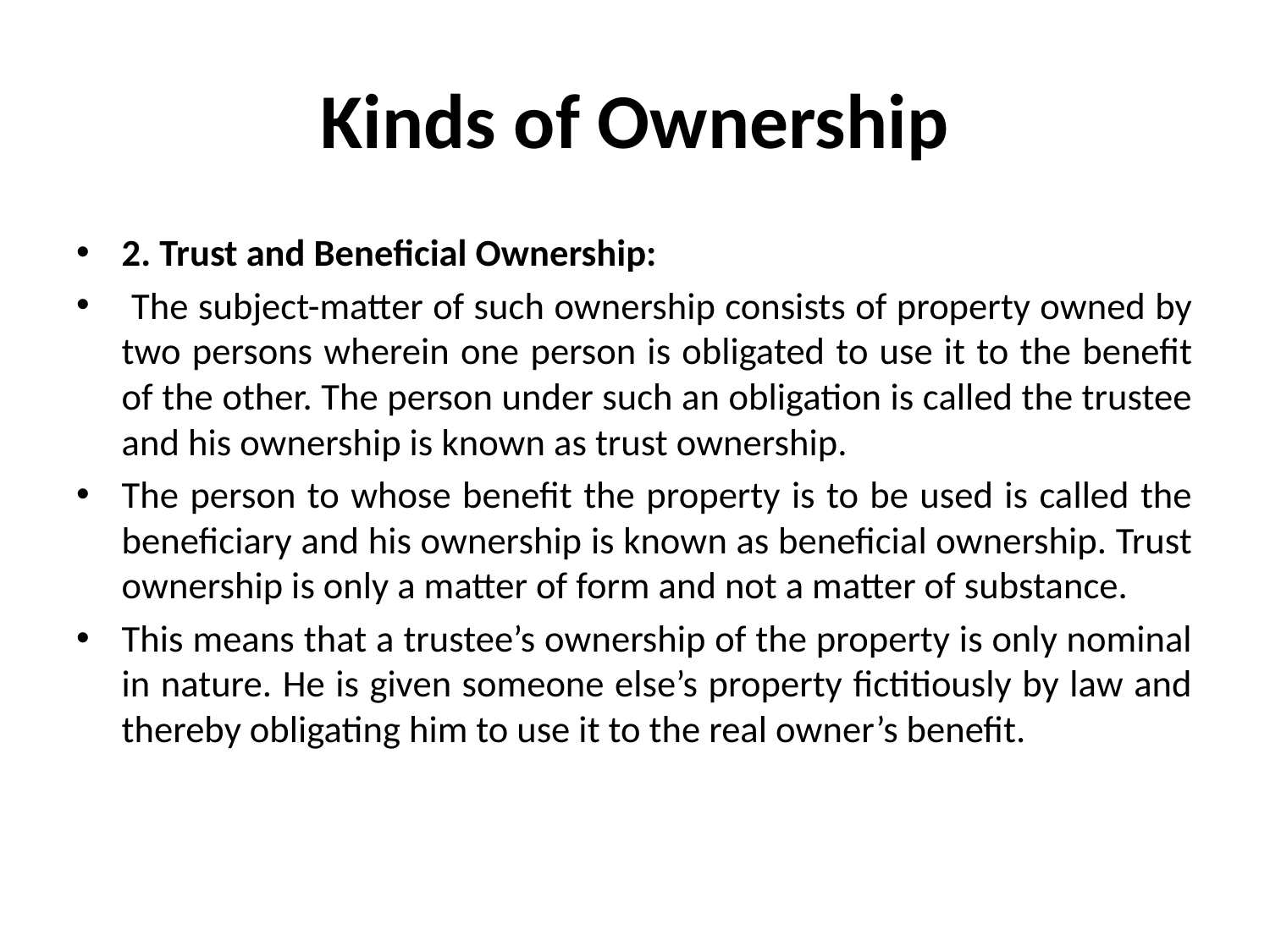

# Kinds of Ownership
2. Trust and Beneficial Ownership:
 The subject-matter of such ownership consists of property owned by two persons wherein one person is obligated to use it to the benefit of the other. The person under such an obligation is called the trustee and his ownership is known as trust ownership.
The person to whose benefit the property is to be used is called the beneficiary and his ownership is known as beneficial ownership. Trust ownership is only a matter of form and not a matter of substance.
This means that a trustee’s ownership of the property is only nominal in nature. He is given someone else’s property fictitiously by law and thereby obligating him to use it to the real owner’s benefit.